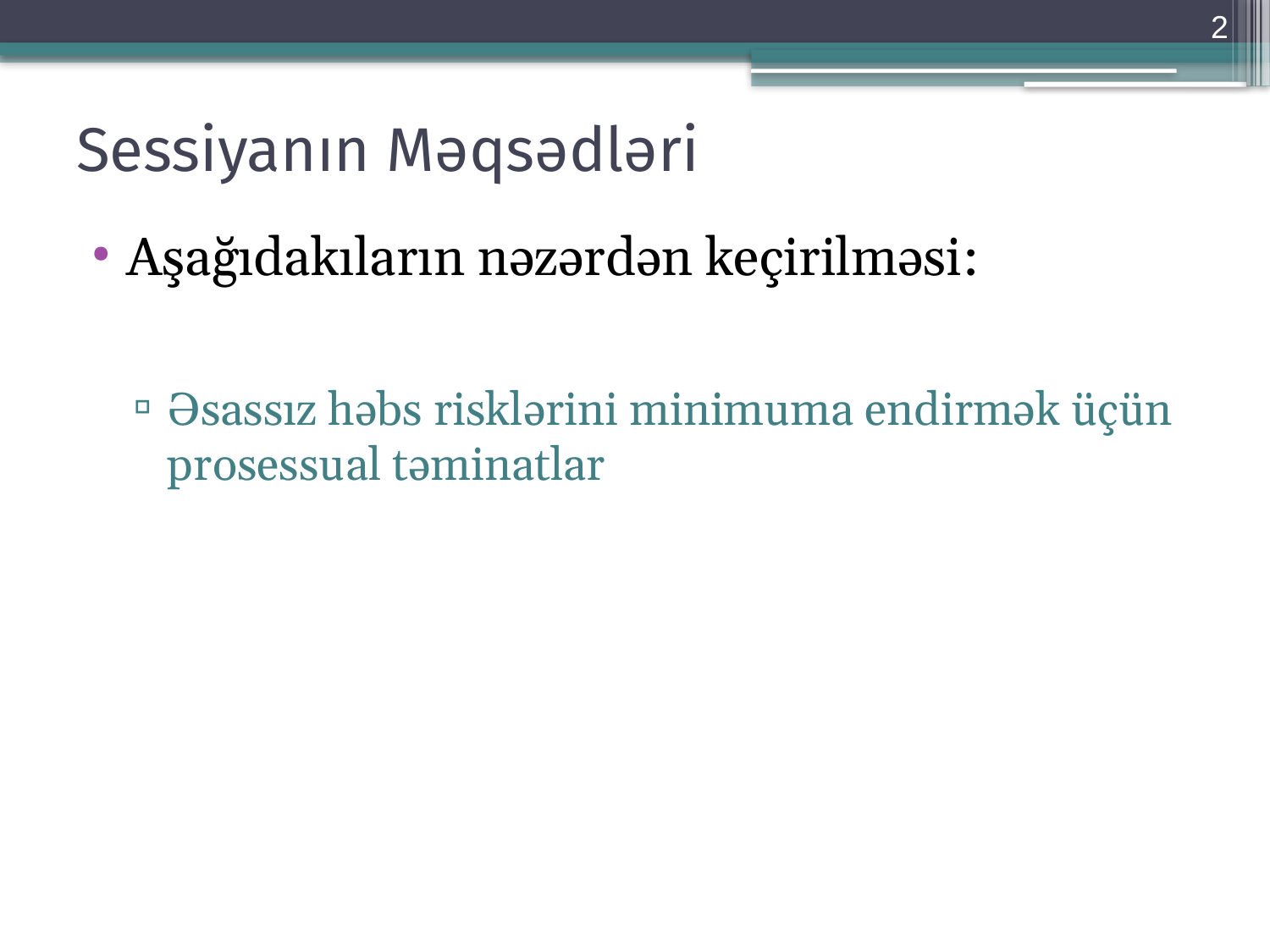

2
# Sessiyanın Məqsədləri
Aşağıdakıların nəzərdən keçirilməsi:

Əsassız həbs risklərini minimuma endirmək üçün prosessual təminatlar